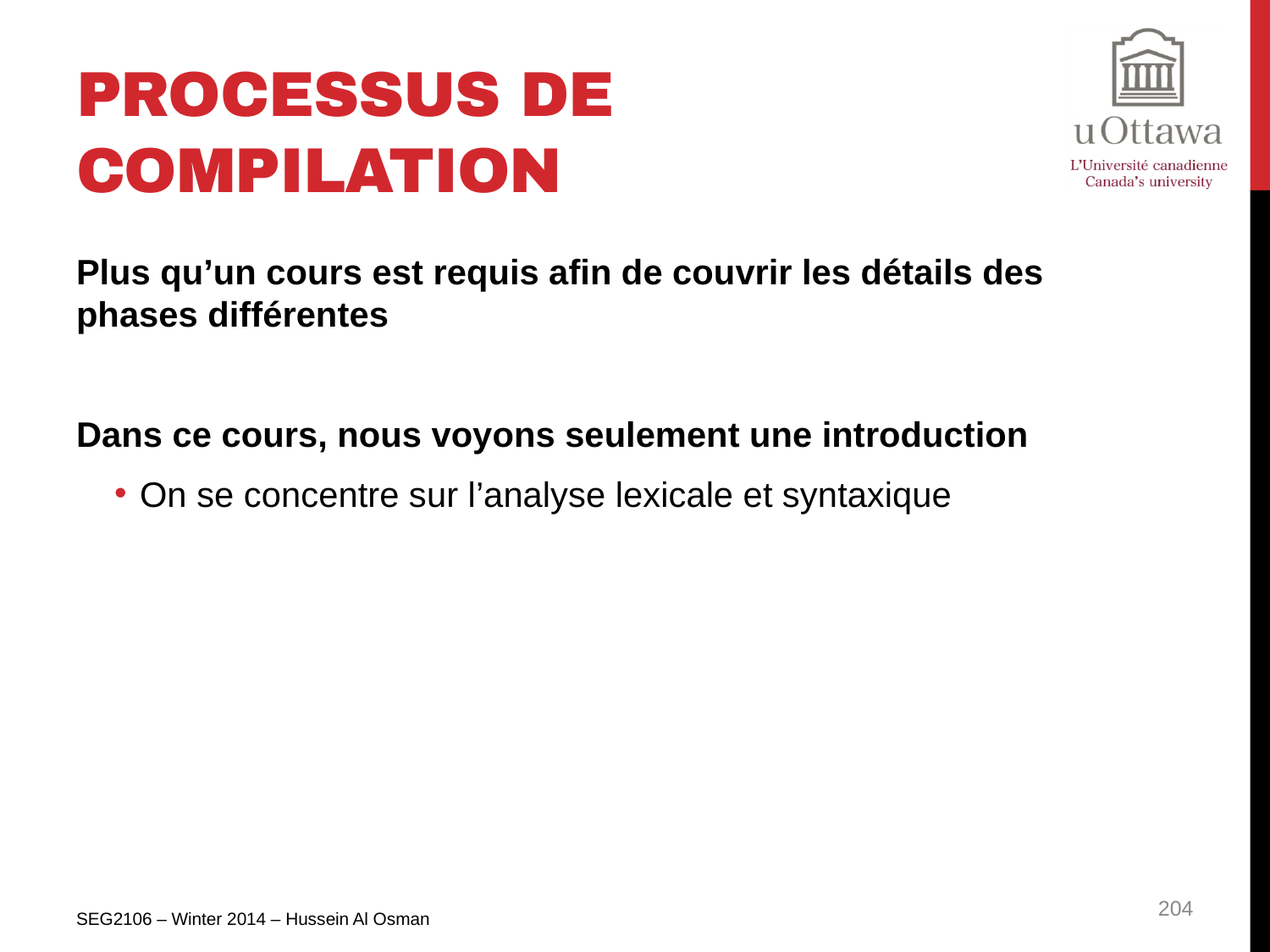

# Processus de Compilation
Plus qu’un cours est requis afin de couvrir les détails des phases différentes

Dans ce cours, nous voyons seulement une introduction
On se concentre sur l’analyse lexicale et syntaxique
SEG2106 – Winter 2014 – Hussein Al Osman
204